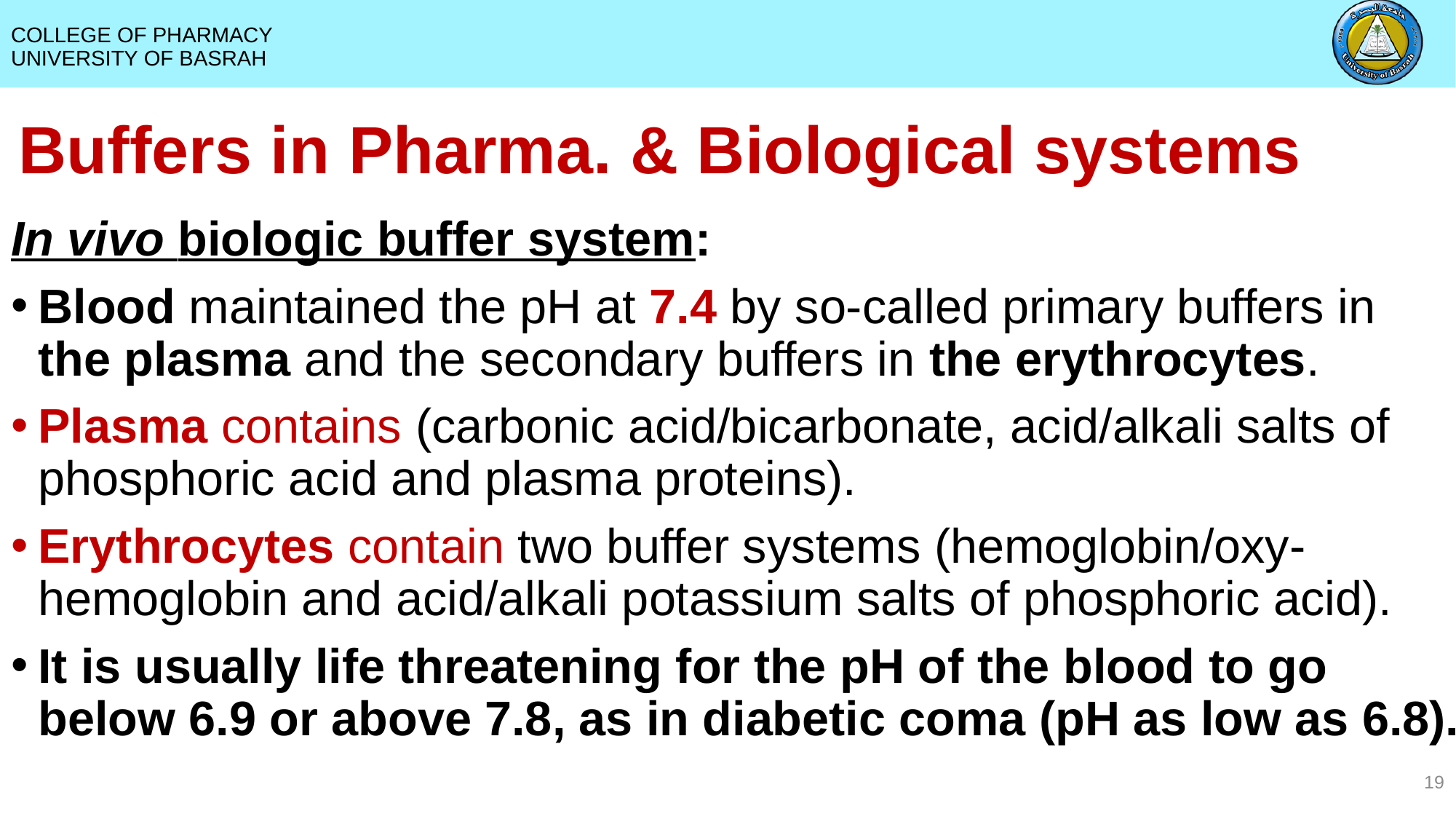

# Buffers in Pharma. & Biological systems
In vivo biologic buffer system:
Blood maintained the pH at 7.4 by so-called primary buffers in the plasma and the secondary buffers in the erythrocytes.
Plasma contains (carbonic acid/bicarbonate, acid/alkali salts of phosphoric acid and plasma proteins).
Erythrocytes contain two buffer systems (hemoglobin/oxy-hemoglobin and acid/alkali potassium salts of phosphoric acid).
It is usually life threatening for the pH of the blood to go below 6.9 or above 7.8, as in diabetic coma (pH as low as 6.8).
19